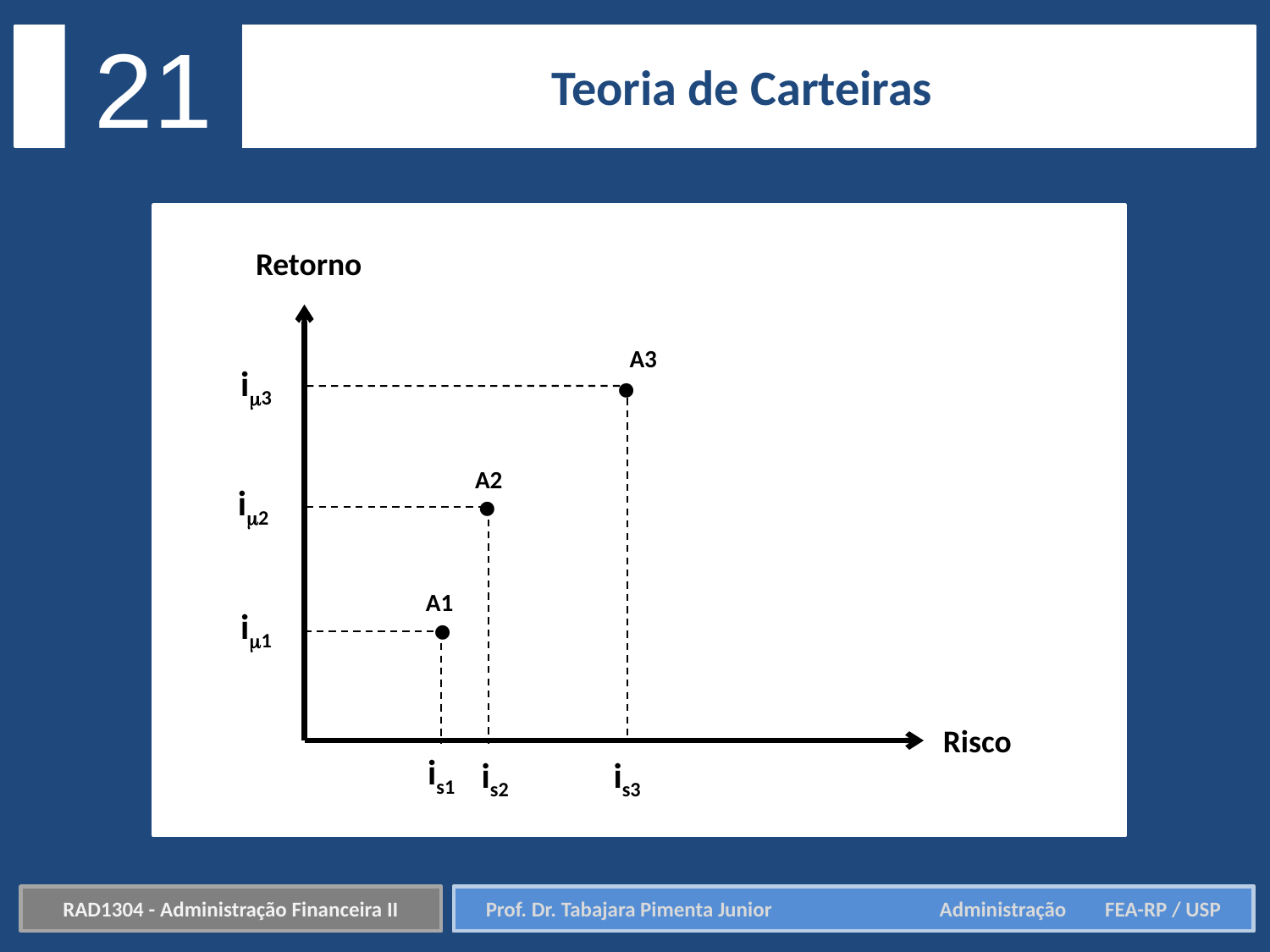

21

Teoria de Carteiras

Retorno
Risco
A3
iμ3
•
A2
iμ2
•
A1
iμ1
•
is1
is2
is3

RAD1304 - Administração Financeira II

Prof. Dr. Tabajara Pimenta Junior	               Administração        FEA-RP / USP

Prof. Dr. Tabajara Pimenta Junior	               Administração        FEA-RP / USP
RAD1304 - Administração Financeira II